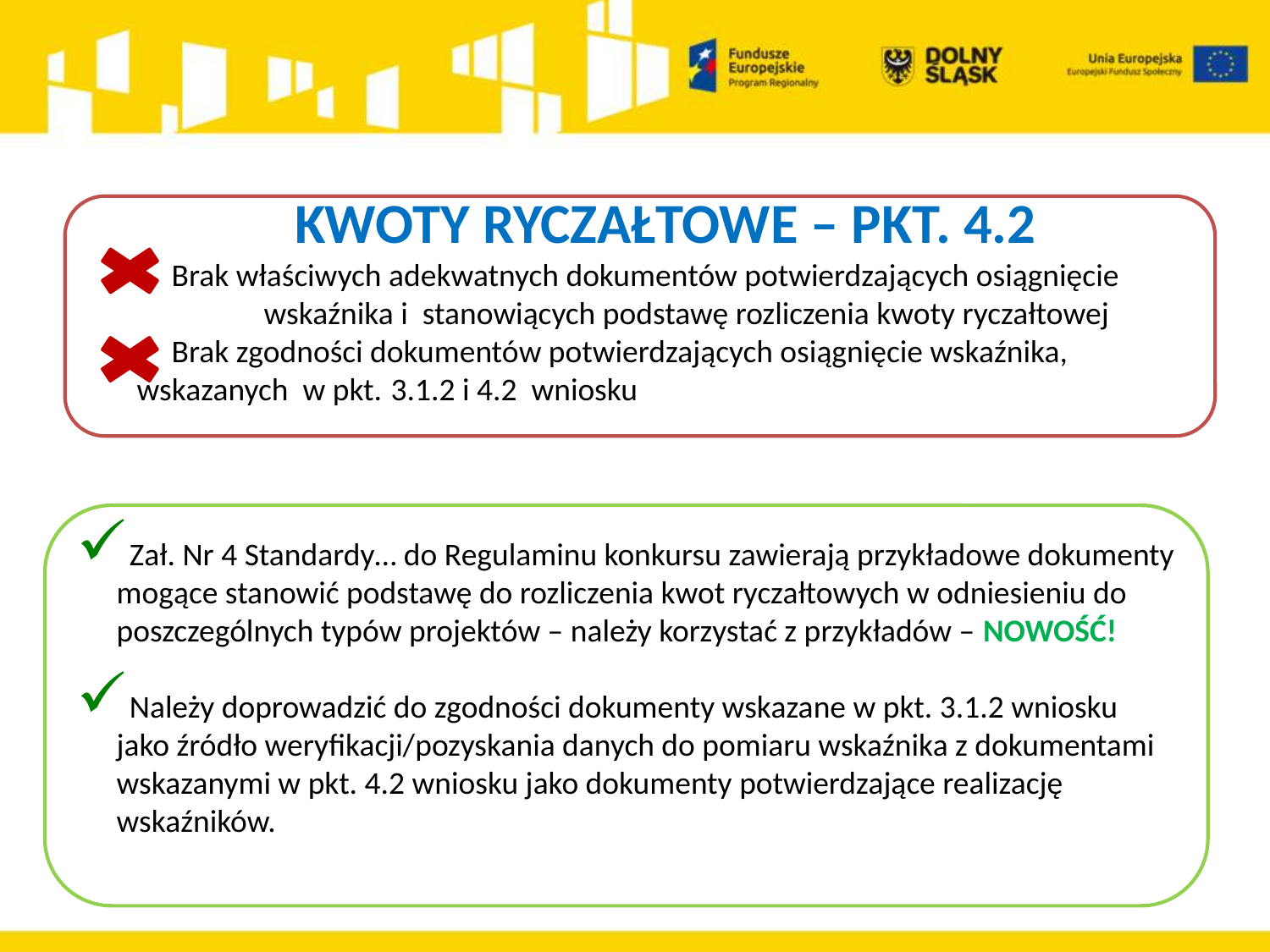

#
     KWOTY RYCZAŁTOWE – PKT. 4.2
             Brak właściwych adekwatnych dokumentów potwierdzających osiągnięcie                   	wskaźnika i  stanowiących podstawę rozliczenia kwoty ryczałtowej
             Brak zgodności dokumentów potwierdzających osiągnięcie wskaźnika, 	wskazanych  w pkt. 	3.1.2 i 4.2  wniosku

Zał. Nr 4 Standardy… do Regulaminu konkursu zawierają przykładowe dokumenty mogące stanowić podstawę do rozliczenia kwot ryczałtowych w odniesieniu do poszczególnych typów projektów – należy korzystać z przykładów – NOWOŚĆ!

Należy doprowadzić do zgodności dokumenty wskazane w pkt. 3.1.2 wniosku jako źródło weryfikacji/pozyskania danych do pomiaru wskaźnika z dokumentami wskazanymi w pkt. 4.2 wniosku jako dokumenty potwierdzające realizację wskaźników.